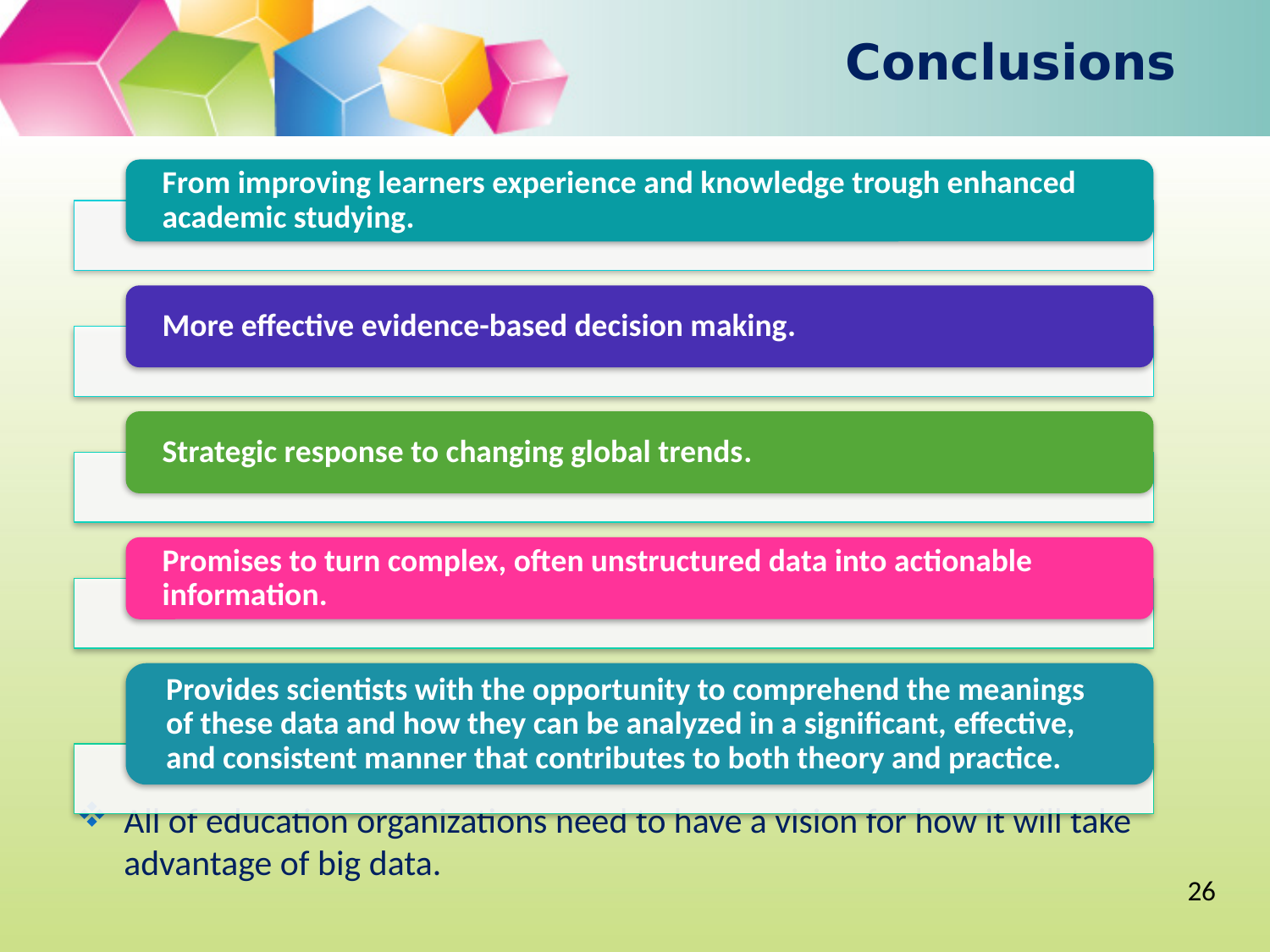

# Conclusions
From improving learners experience and knowledge trough enhanced academic studying.
More effective evidence-based decision making.
Strategic response to changing global trends.
Promises to turn complex, often unstructured data into actionable information.
Provides scientists with the opportunity to comprehend the meanings of these data and how they can be analyzed in a significant, effective, and consistent manner that contributes to both theory and practice.

All of education organizations need to have a vision for how it will take advantage of big data.
26